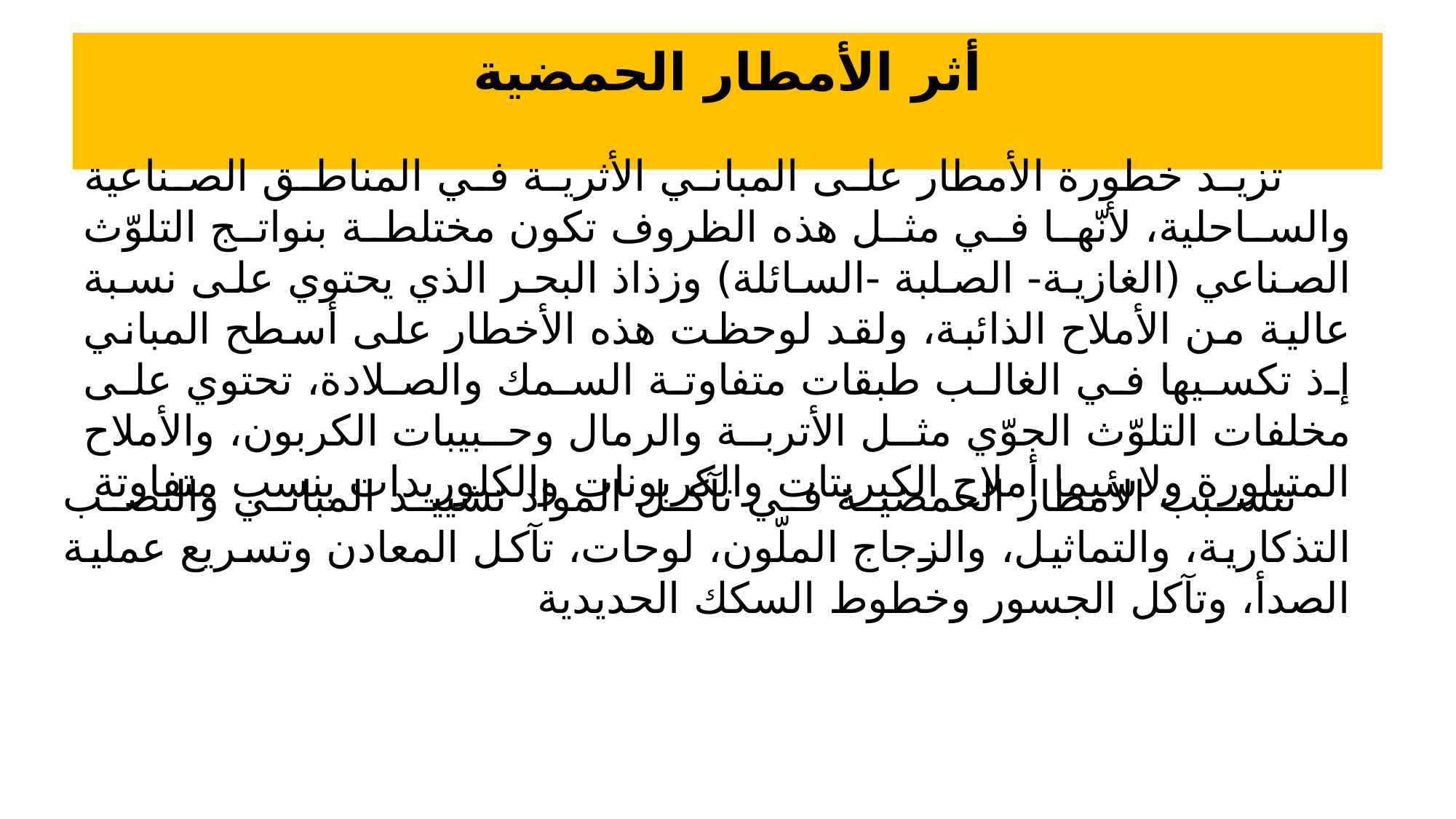

# أثر الأمطار الحمضية
 تزيد خطورة الأمطار على المباني الأثرية في المناطق الصناعية والساحلية، لأنّها في مثل هذه الظروف تكون مختلطة بنواتج التلوّث الصناعي (الغازية- الصلبة -السائلة) وزذاذ البحر الذي يحتوي على نسبة عالية من الأملاح الذائبة، ولقد لوحظت هذه الأخطار على أسطح المباني إذ تكسيها في الغالب طبقات متفاوتة السمك والصلادة، تحتوي على مخلفات التلوّث الجوّي مثل الأتربة والرمال وحبيبات الكربون، والأملاح المتبلورة ولاسيما أملاح الكبريتات والكربونات والكلوريدات بنسب متفاوتة

تتسبب الأمطار الحمضية في تآكل المواد تشييد المباني والنصب التذكارية، والتماثيل، والزجاج الملّون، لوحات، تآكل المعادن وتسريع عملية الصدأ، وتآكل الجسور وخطوط السكك الحديدية